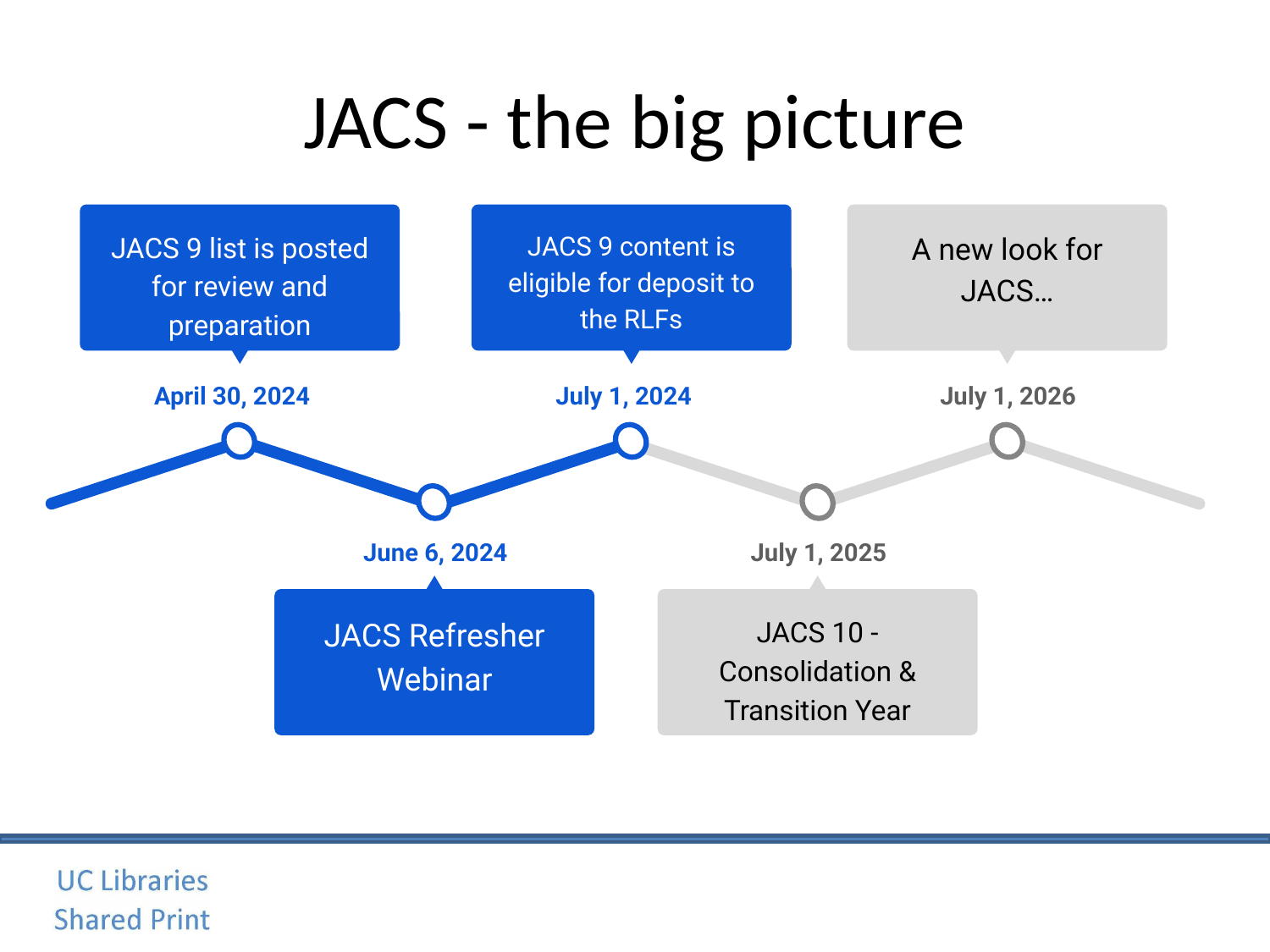

# JACS - the big picture

JACS 9 list is posted for review and preparation

April 30, 2024

JACS 9 content is eligible for deposit to the RLFs

July 1, 2024

A new look for JACS…

July 1, 2026

June 6, 2024

JACS Refresher Webinar

July 1, 2025

JACS 10 - Consolidation & Transition Year